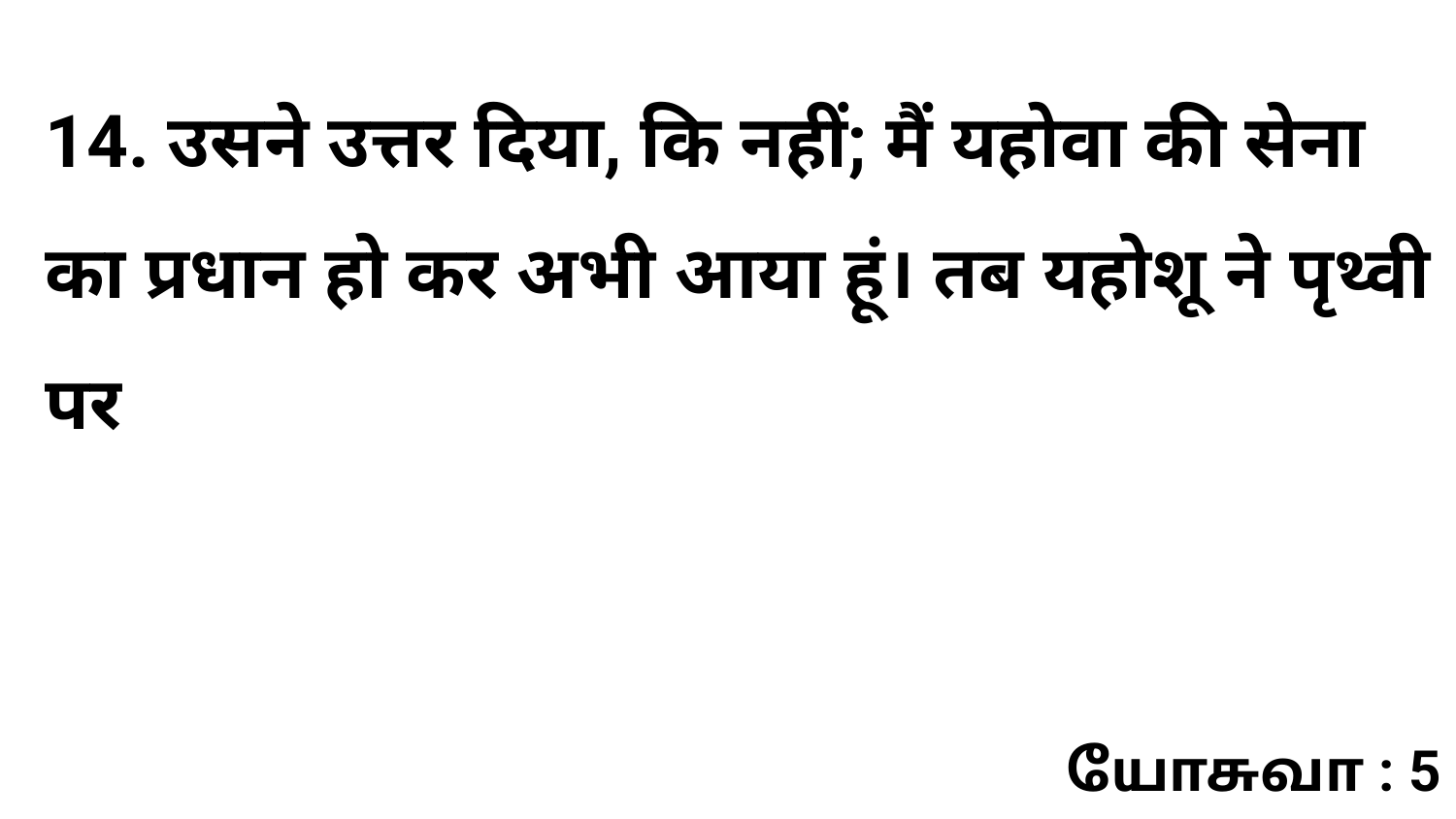

14. उसने उत्तर दिया, कि नहीं; मैं यहोवा की सेना का प्रधान हो कर अभी आया हूं। तब यहोशू ने पृथ्वी पर
யோசுவா : 5